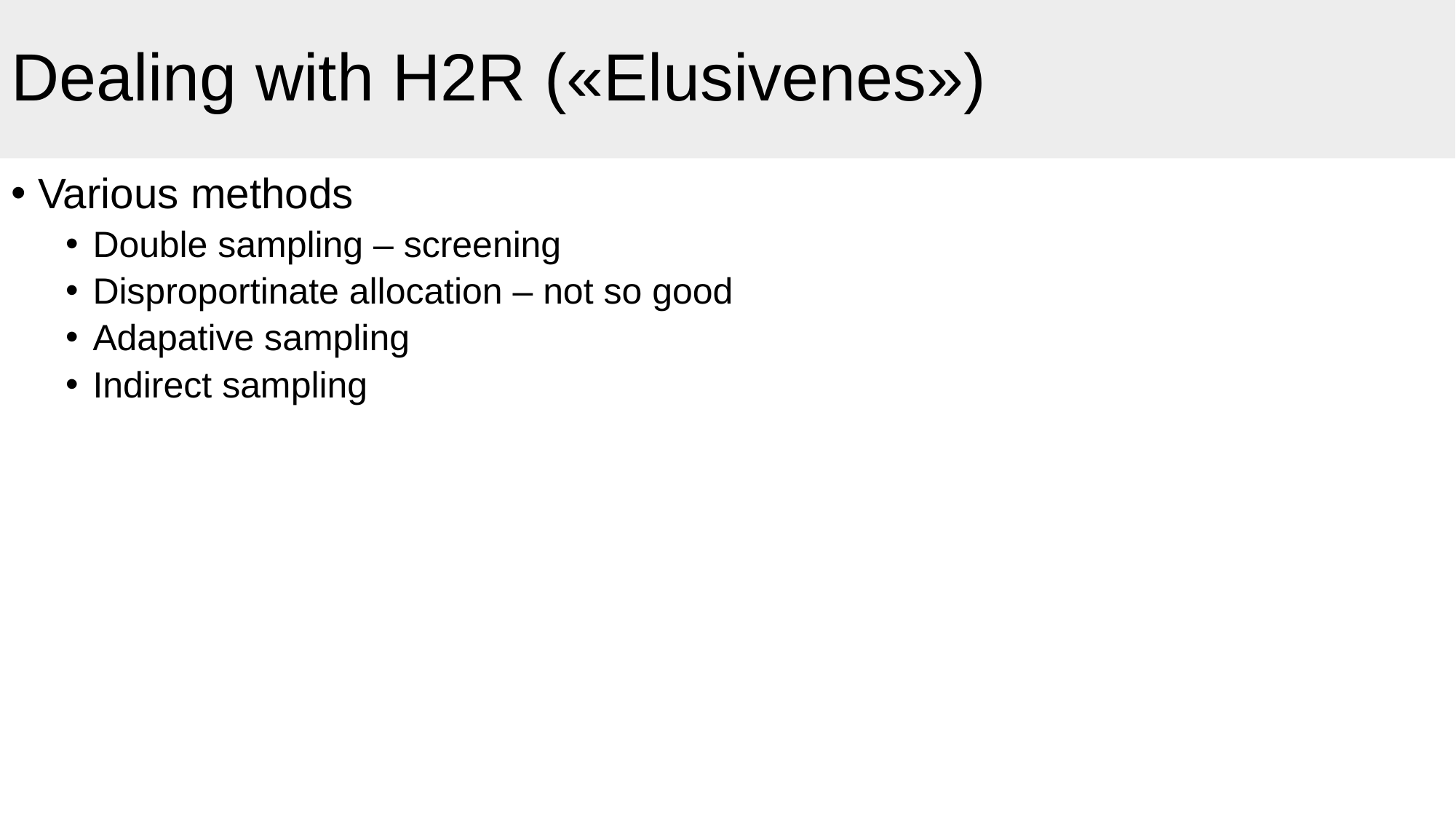

# Dealing with H2R («Elusivenes»)
Various methods
Double sampling – screening
Disproportinate allocation – not so good
Adapative sampling
Indirect sampling